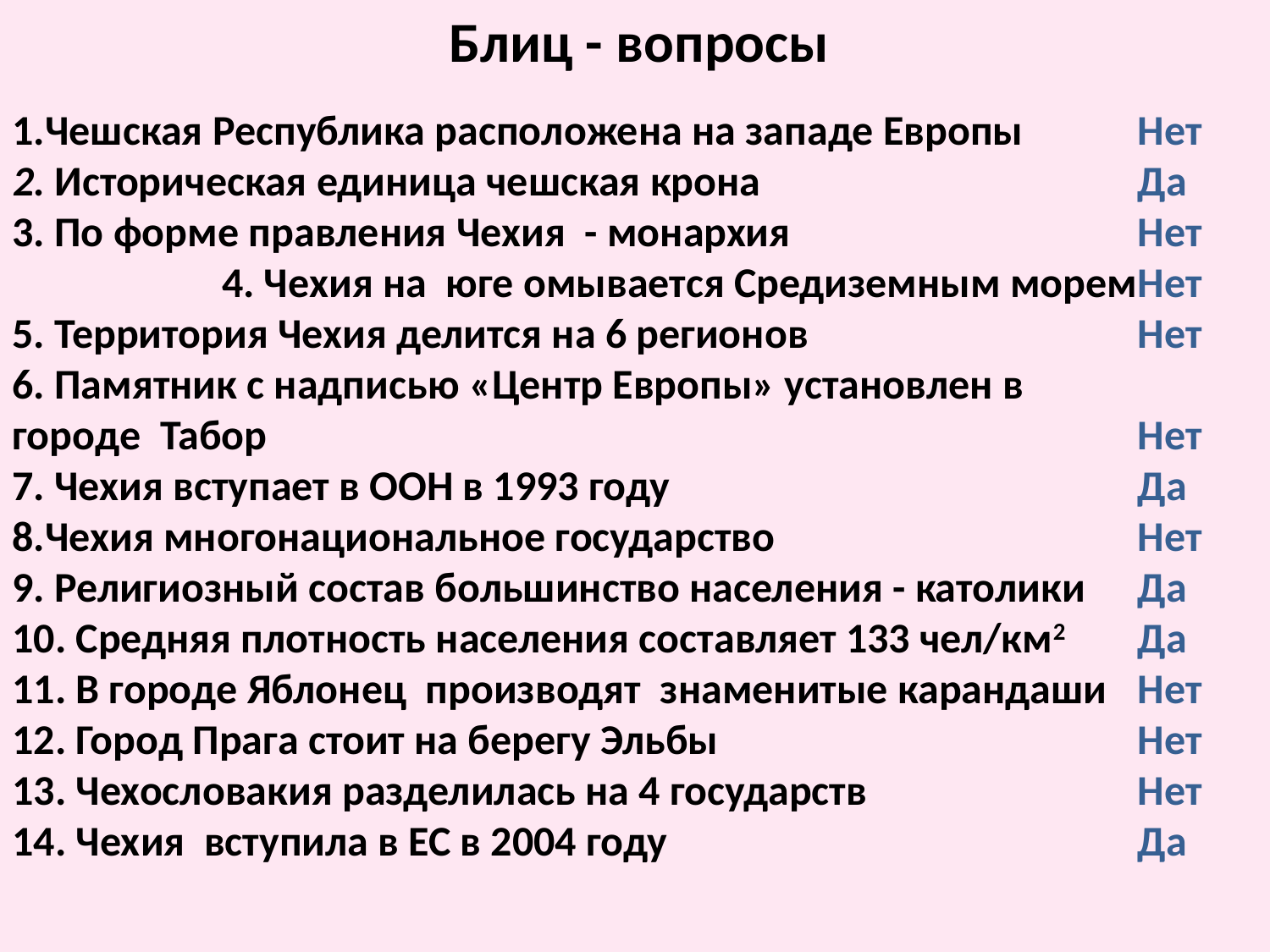

Блиц - вопросы
1.Чешская Республика расположена на западе Европы
2. Историческая единица чешская крона
3. По форме правления Чехия  - монархия                                                            4. Чехия на  юге омывается Средиземным морем
5. Территория Чехия делится на 6 регионов
6. Памятник с надписью «Центр Европы» установлен в городе  Табор
7. Чехия вступает в ООН в 1993 году
8.Чехия многонациональное государство
9. Религиозный состав большинство населения - католики
10. Средняя плотность населения составляет 133 чел/км2
11. В городе Яблонец  производят  знаменитые карандаши
12. Город Прага стоит на берегу Эльбы
13. Чехословакия разделилась на 4 государств
14. Чехия  вступила в ЕС в 2004 году

Нет
Да
Нет
Нет
Нет

Нет
Да
Нет
Да
Да
Нет
Нет
Нет
Да